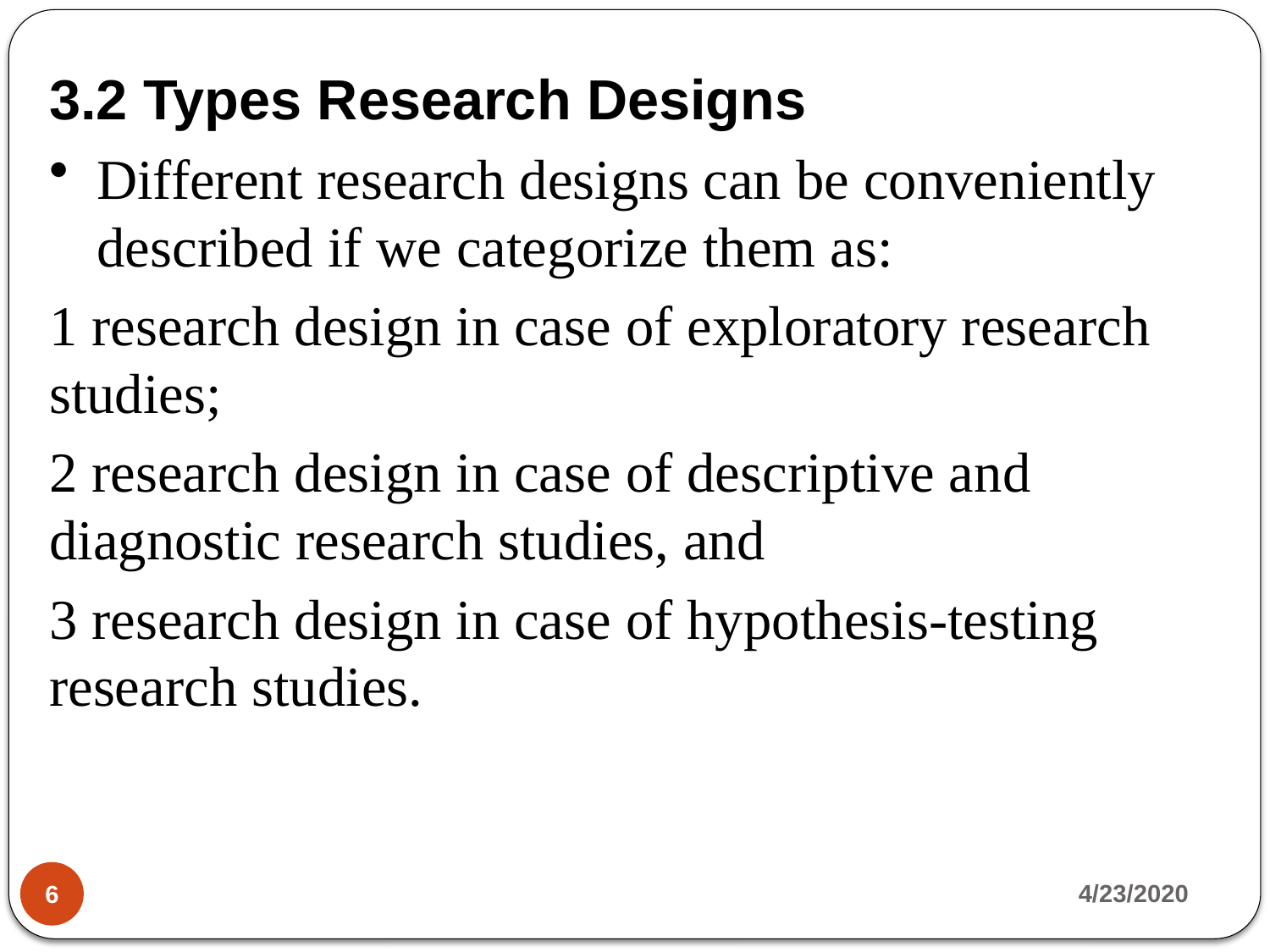

3.2 Types Research Designs
Different research designs can be conveniently described if we categorize them as:
1 research design in case of exploratory research studies;
2 research design in case of descriptive and diagnostic research studies, and
3 research design in case of hypothesis-testing research studies.

4/23/2020
6